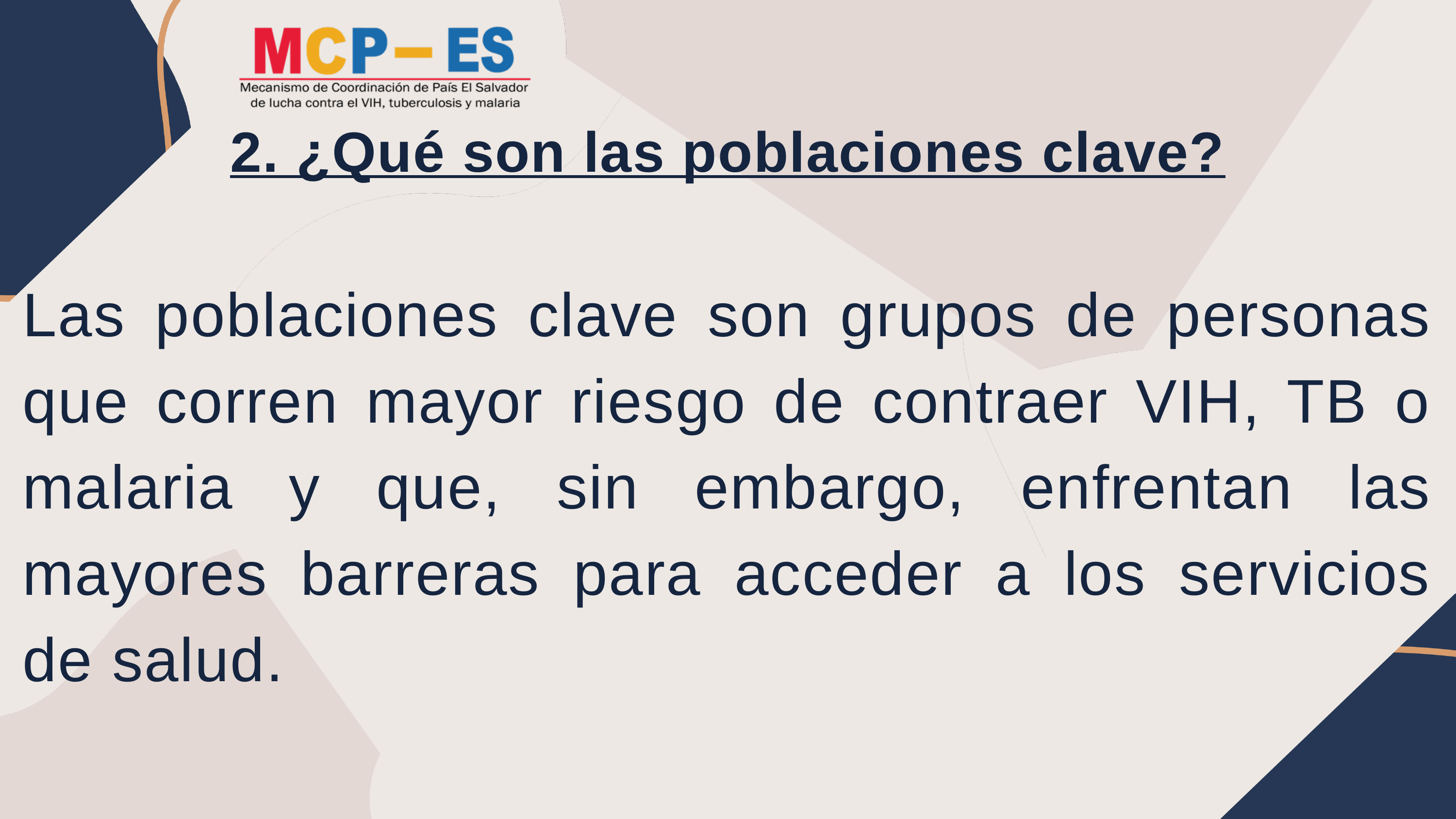

2. ¿Qué son las poblaciones clave?

Las poblaciones clave son grupos de personas que corren mayor riesgo de contraer VIH, TB o malaria y que, sin embargo, enfrentan las mayores barreras para acceder a los servicios de salud.